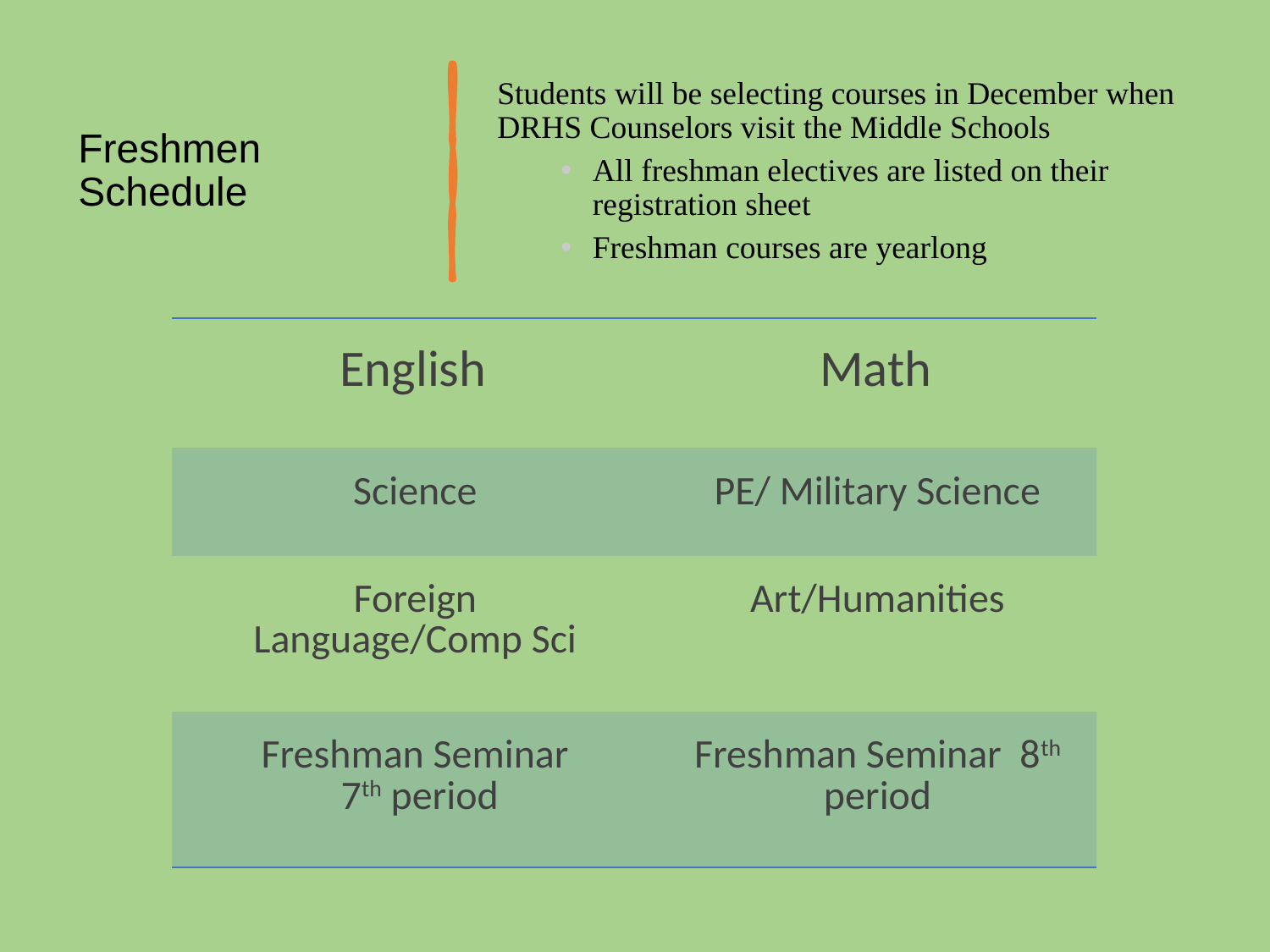

# Freshmen Schedule
Students will be selecting courses in December when DRHS Counselors visit the Middle Schools
All freshman electives are listed on their registration sheet
Freshman courses are yearlong

| English | Math |
| --- | --- |
| Science | PE/ Military Science |
| Foreign Language/Comp Sci | Art/Humanities |
| Freshman Seminar 7th period | Freshman Seminar 8th period |